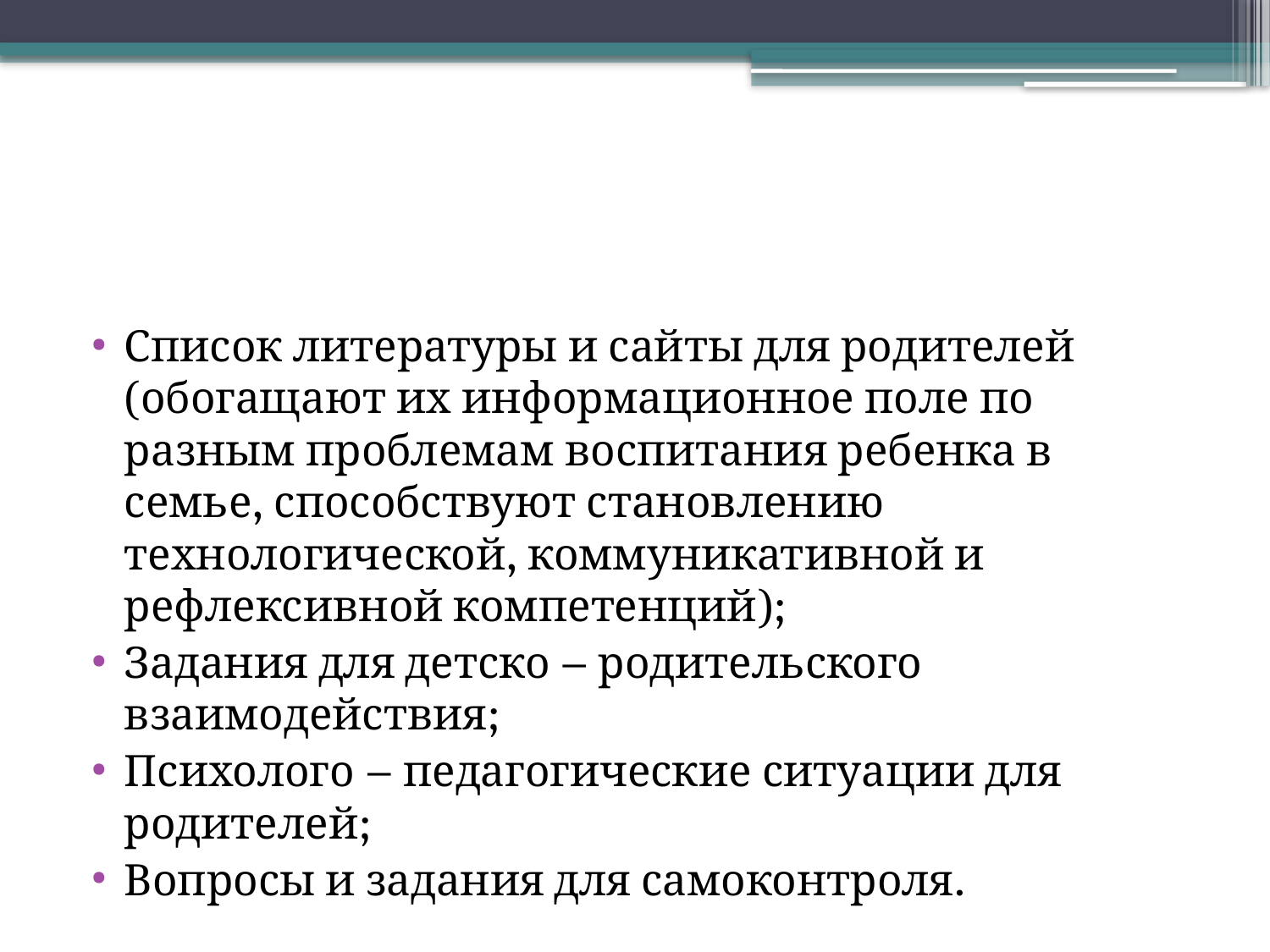

#
Список литературы и сайты для родителей (обогащают их информационное поле по разным проблемам воспитания ребенка в семье, способствуют становлению технологической, коммуникативной и рефлексивной компетенций);
Задания для детско – родительского взаимодействия;
Психолого – педагогические ситуации для родителей;
Вопросы и задания для самоконтроля.